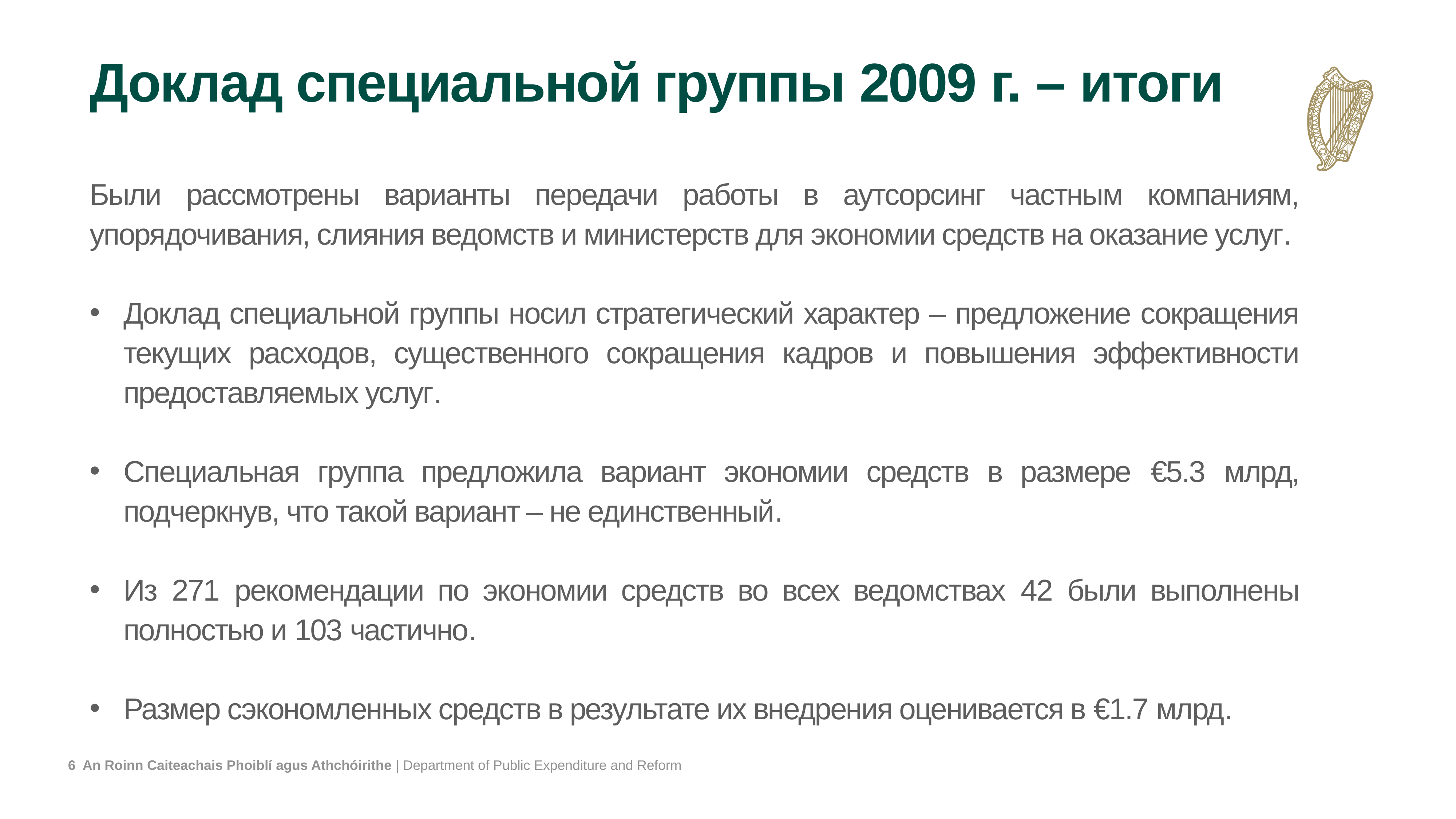

# Доклад специальной группы 2009 г. – итоги
Были рассмотрены варианты передачи работы в аутсорсинг частным компаниям, упорядочивания, слияния ведомств и министерств для экономии средств на оказание услуг.

Доклад специальной группы носил стратегический характер – предложение сокращения текущих расходов, существенного сокращения кадров и повышения эффективности предоставляемых услуг.

Специальная группа предложила вариант экономии средств в размере €5.3 млрд, подчеркнув, что такой вариант – не единственный.

Из 271 рекомендации по экономии средств во всех ведомствах 42 были выполнены полностью и 103 частично.

Размер сэкономленных средств в результате их внедрения оценивается в €1.7 млрд.